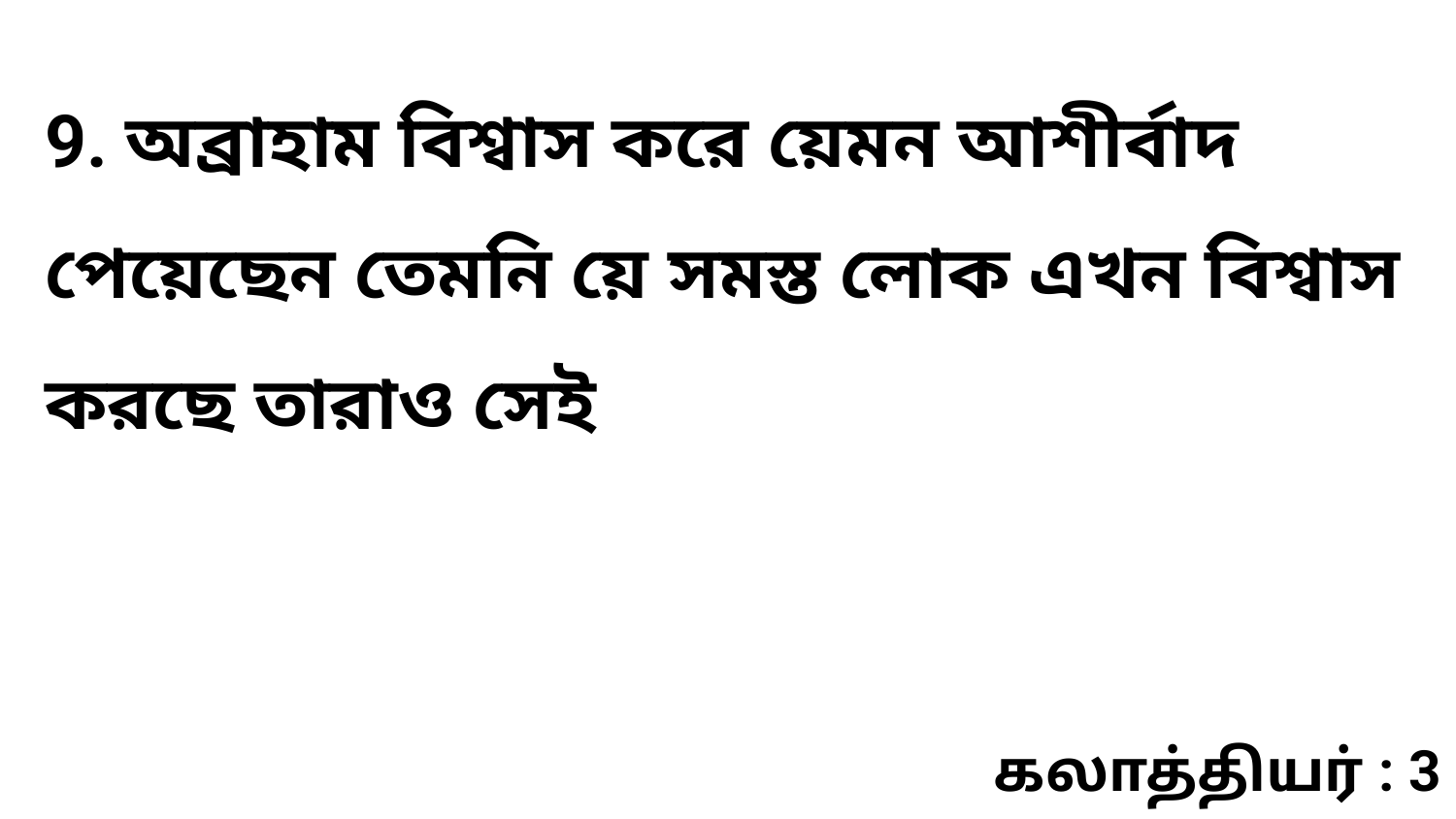

9. অব্রাহাম বিশ্বাস করে য়েমন আশীর্বাদ পেয়েছেন তেমনি য়ে সমস্ত লোক এখন বিশ্বাস করছে তারাও সেই
கலாத்தியர் : 3